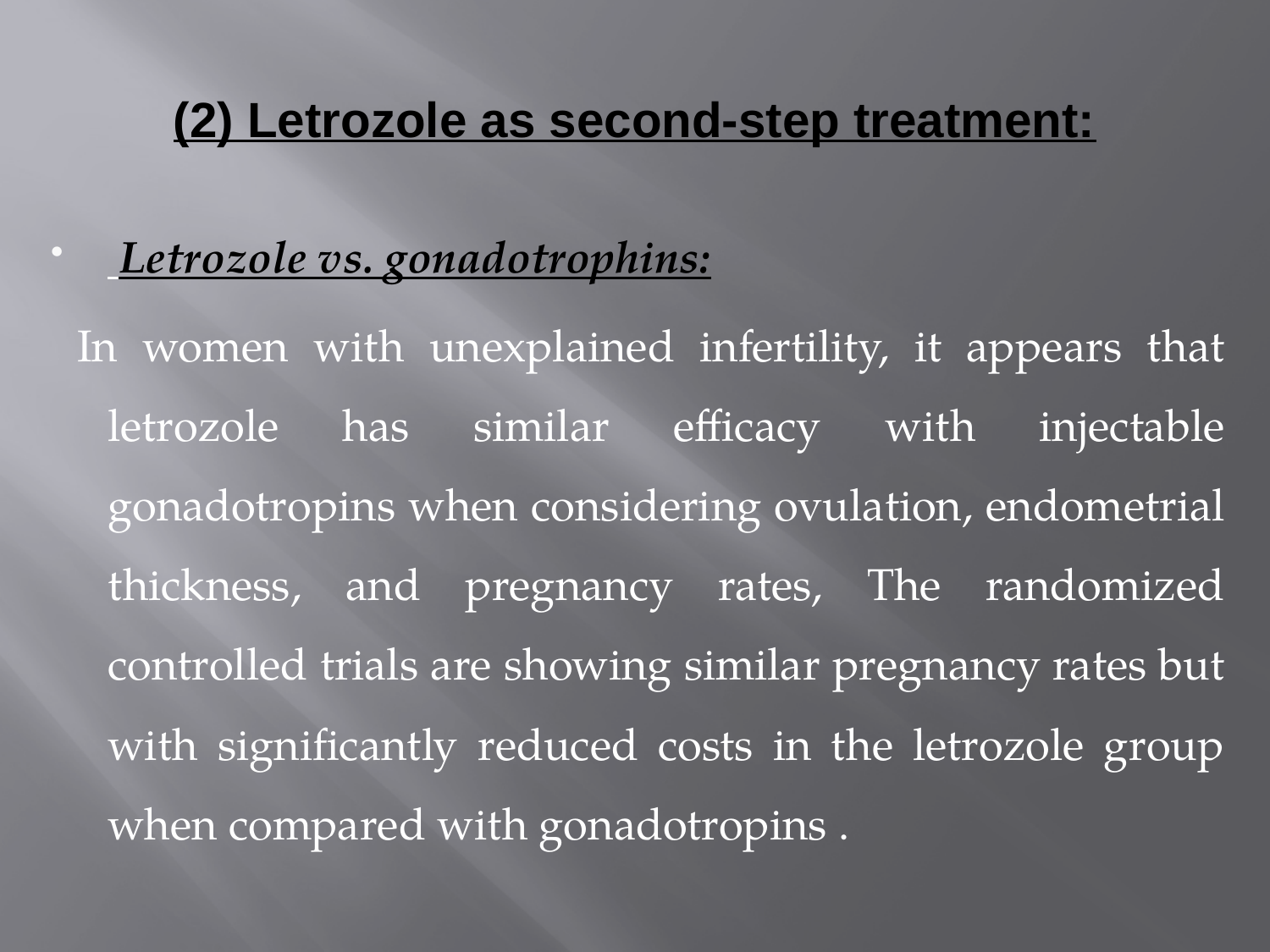

# (2) Letrozole as second-step treatment:
 Letrozole vs. gonadotrophins:
 In women with unexplained infertility, it appears that letrozole has similar efficacy with injectable gonadotropins when considering ovulation, endometrial thickness, and pregnancy rates, The randomized controlled trials are showing similar pregnancy rates but with significantly reduced costs in the letrozole group when compared with gonadotropins .